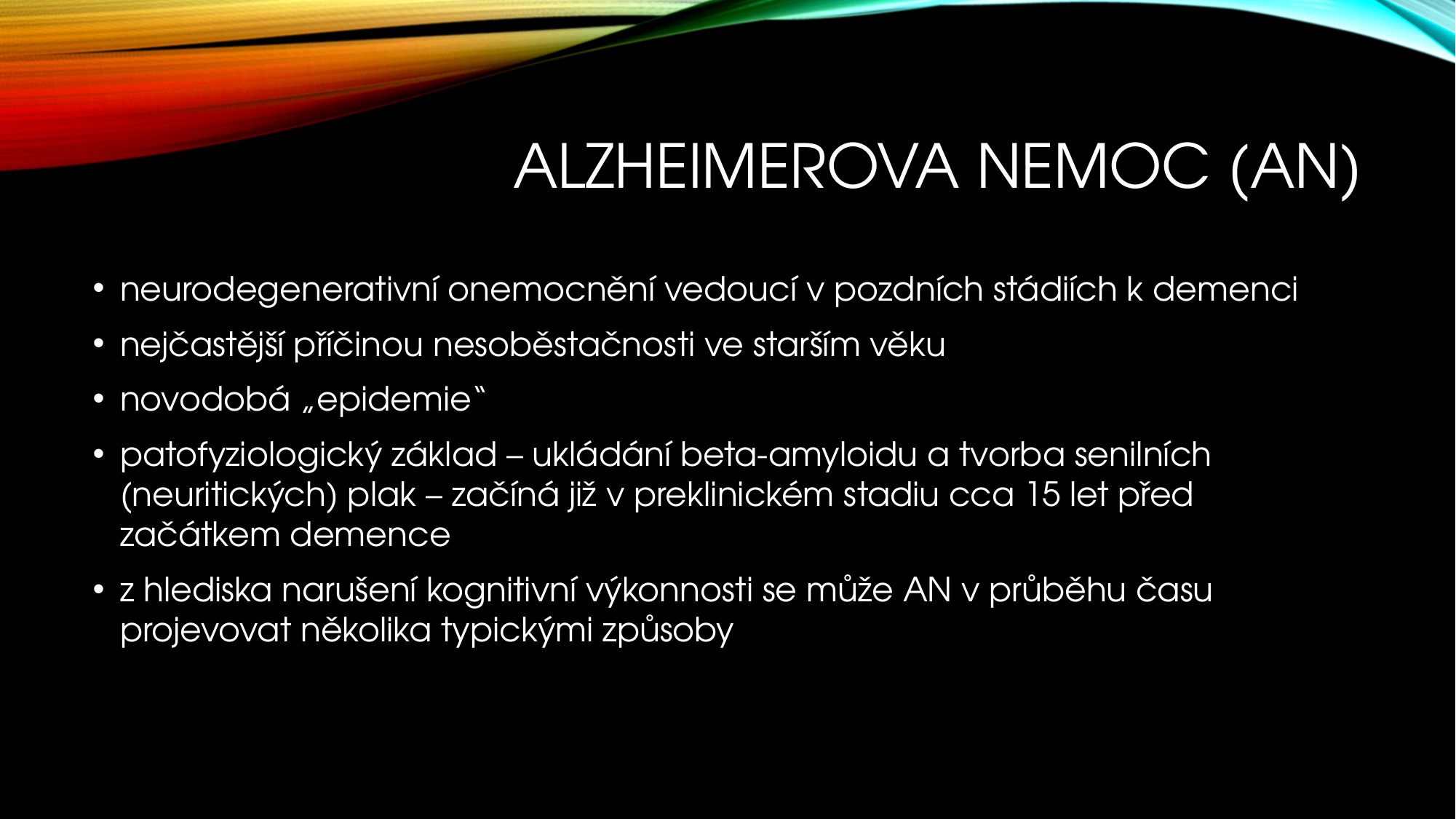

# Alzheimerova nemoc (AN)
neurodegenerativní onemocnění vedoucí v pozdních stádiích k demenci
nejčastější příčinou nesoběstačnosti ve starším věku
novodobá „epidemie“
patofyziologický základ – ukládání beta-amyloidu a tvorba senilních (neuritických) plak – začíná již v preklinickém stadiu cca 15 let před začátkem demence
z hlediska narušení kognitivní výkonnosti se může AN v průběhu času projevovat několika typickými způsoby